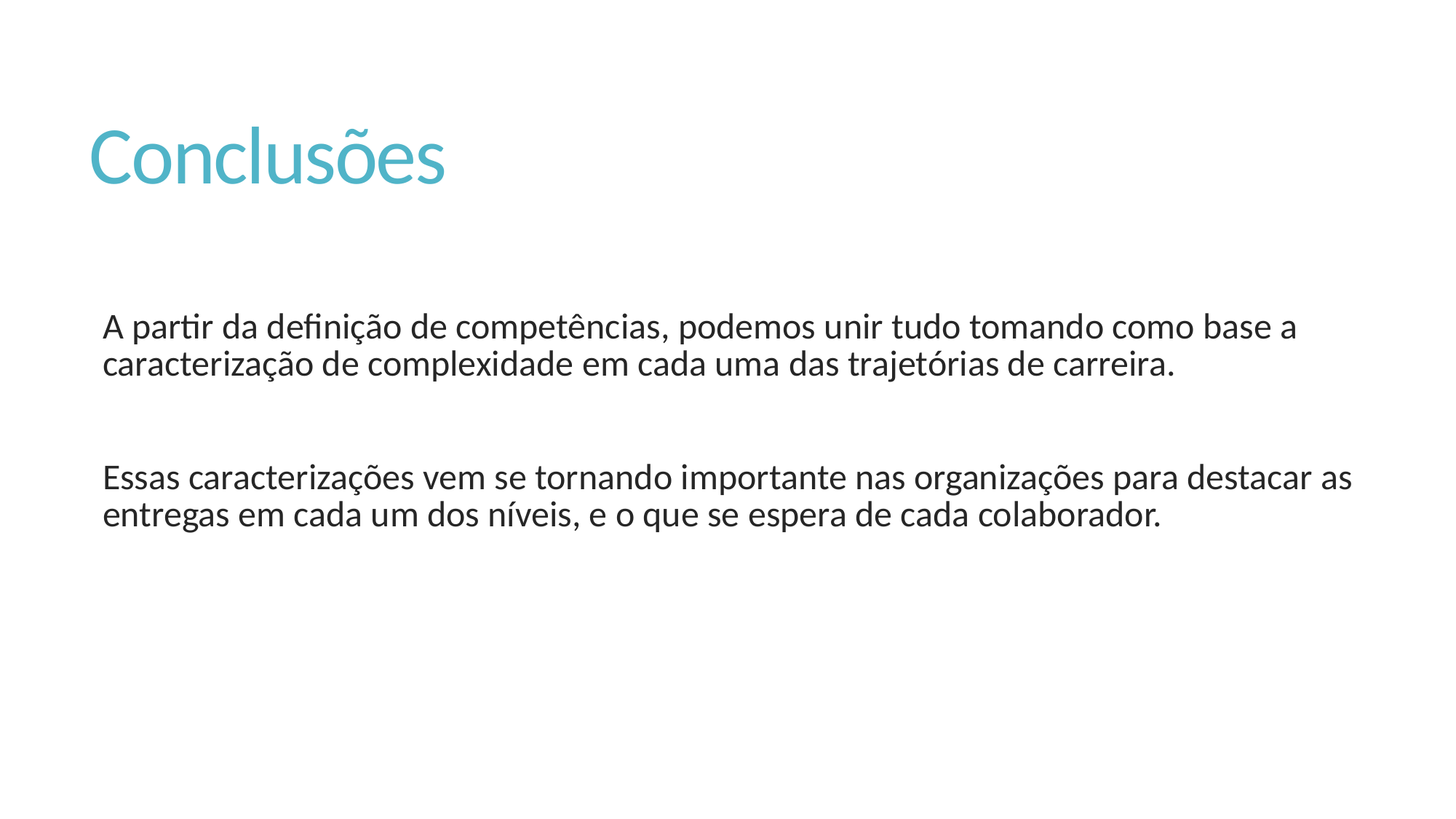

# Conclusões

A partir da definição de competências, podemos unir tudo tomando como base a caracterização de complexidade em cada uma das trajetórias de carreira.

Essas caracterizações vem se tornando importante nas organizações para destacar as entregas em cada um dos níveis, e o que se espera de cada colaborador.